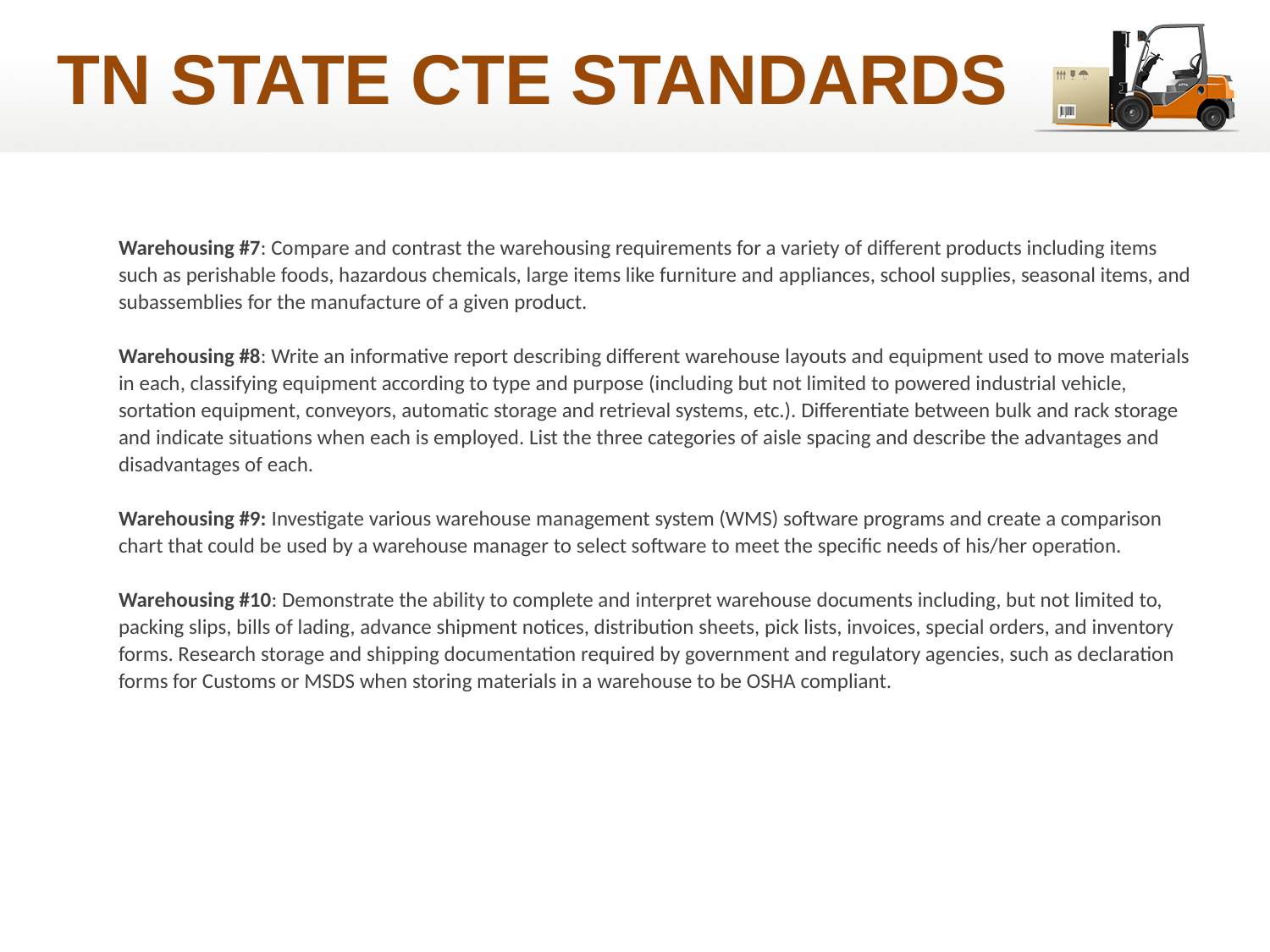

# TN STATE CTE STANDARDS
Warehousing #7: Compare and contrast the warehousing requirements for a variety of different products including items
such as perishable foods, hazardous chemicals, large items like furniture and appliances, school supplies, seasonal items, and subassemblies for the manufacture of a given product.

Warehousing #8: Write an informative report describing different warehouse layouts and equipment used to move materials in each, classifying equipment according to type and purpose (including but not limited to powered industrial vehicle,
sortation equipment, conveyors, automatic storage and retrieval systems, etc.). Differentiate between bulk and rack storage
and indicate situations when each is employed. List the three categories of aisle spacing and describe the advantages and
disadvantages of each.

Warehousing #9: Investigate various warehouse management system (WMS) software programs and create a comparison
chart that could be used by a warehouse manager to select software to meet the specific needs of his/her operation.

Warehousing #10: Demonstrate the ability to complete and interpret warehouse documents including, but not limited to,
packing slips, bills of lading, advance shipment notices, distribution sheets, pick lists, invoices, special orders, and inventory
forms. Research storage and shipping documentation required by government and regulatory agencies, such as declaration
forms for Customs or MSDS when storing materials in a warehouse to be OSHA compliant.